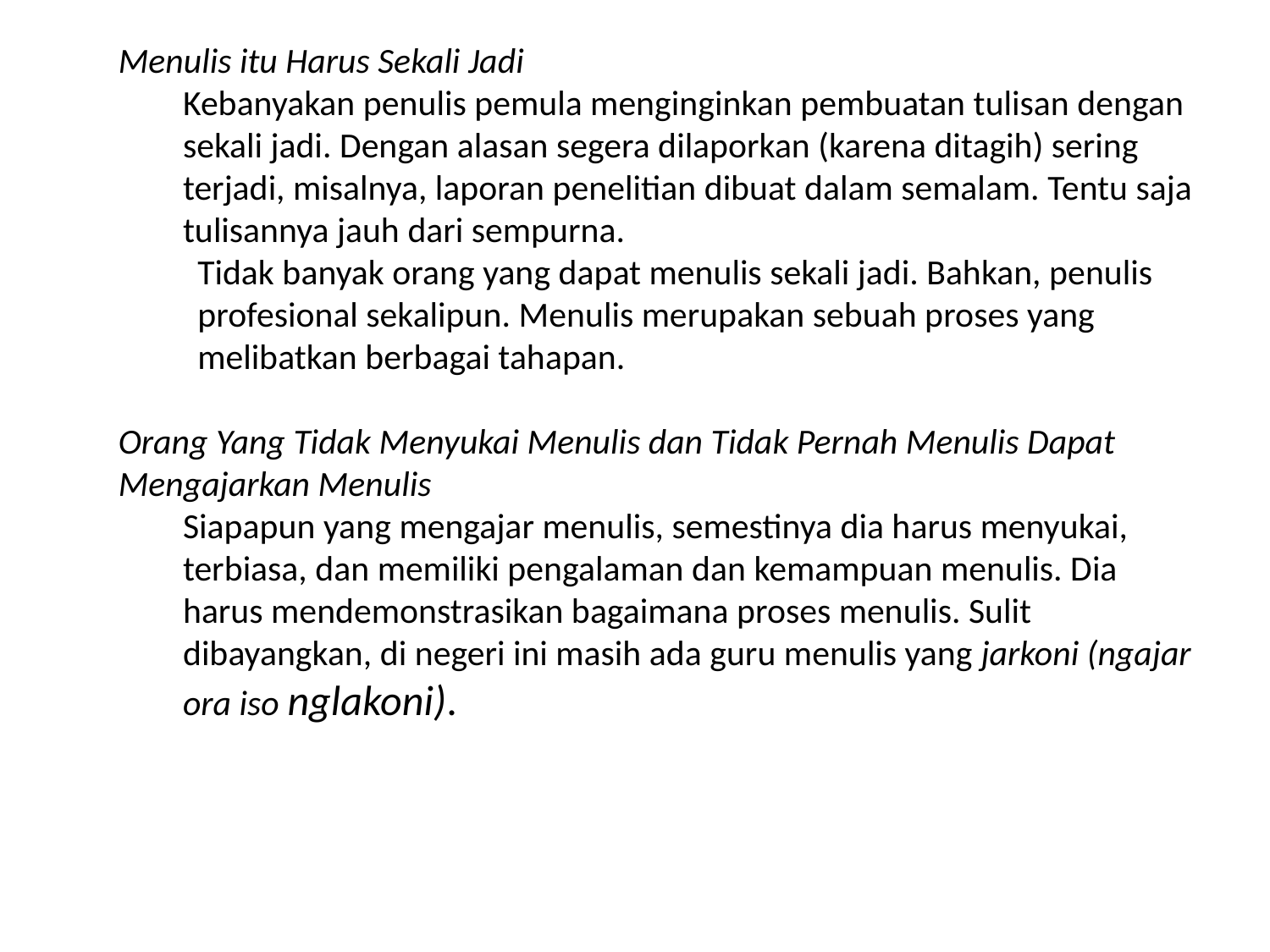

Menulis itu Harus Sekali Jadi
Kebanyakan penulis pemula menginginkan pembuatan tulisan dengan sekali jadi. Dengan alasan segera dilaporkan (karena ditagih) sering terjadi, misalnya, laporan penelitian dibuat dalam semalam. Tentu saja tulisannya jauh dari sempurna.
	Tidak banyak orang yang dapat menulis sekali jadi. Bahkan, penulis profesional sekalipun. Menulis merupakan sebuah proses yang melibatkan berbagai tahapan.

Orang Yang Tidak Menyukai Menulis dan Tidak Pernah Menulis Dapat Mengajarkan Menulis
	Siapapun yang mengajar menulis, semestinya dia harus menyukai, terbiasa, dan memiliki pengalaman dan kemampuan menulis. Dia harus mendemonstrasikan bagaimana proses menulis. Sulit dibayangkan, di negeri ini masih ada guru menulis yang jarkoni (ngajar ora iso nglakoni).